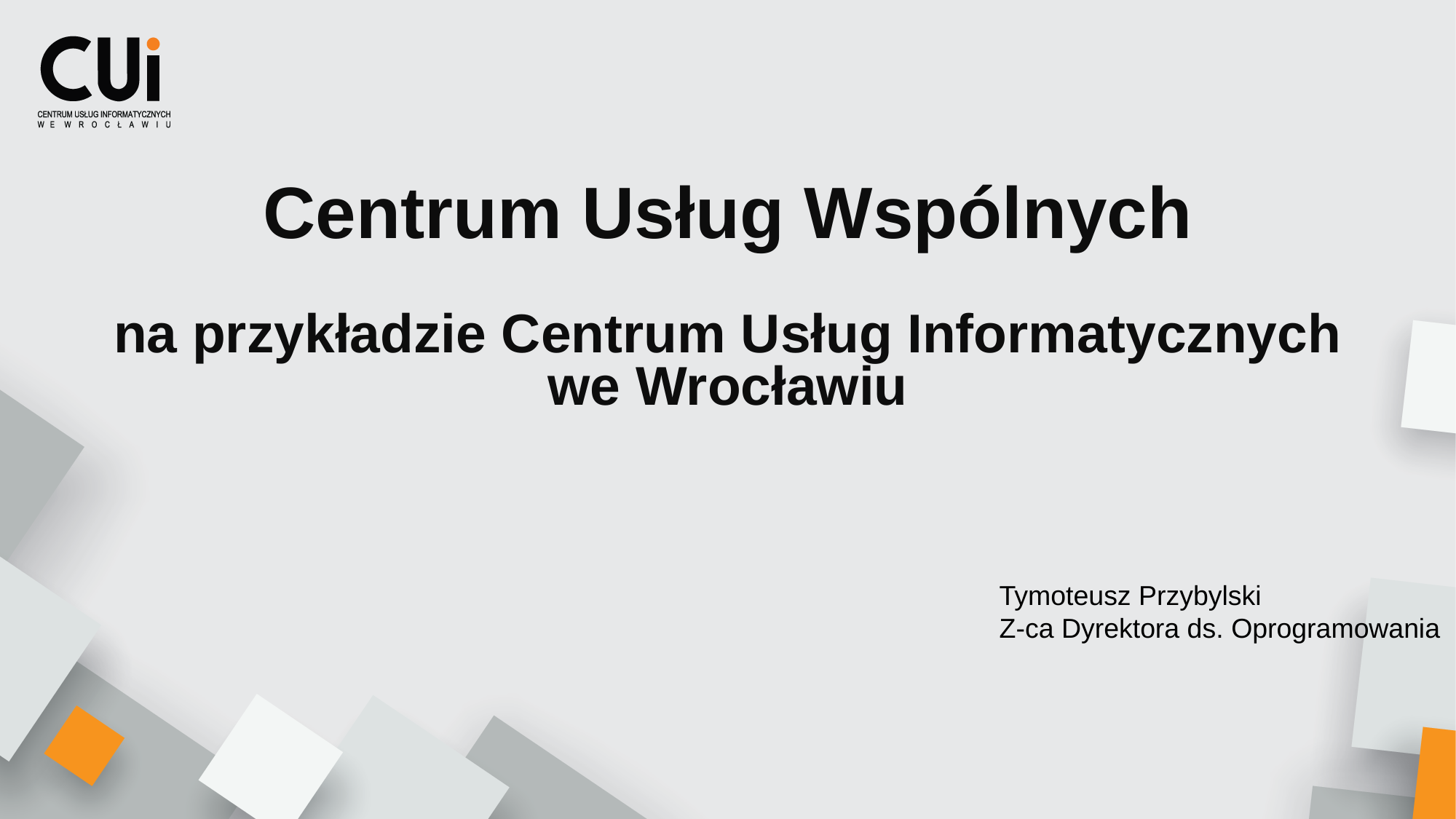

Centrum Usług Wspólnych

na przykładzie Centrum Usług Informatycznych
we Wrocławiu
Tymoteusz Przybylski
Z-ca Dyrektora ds. Oprogramowania